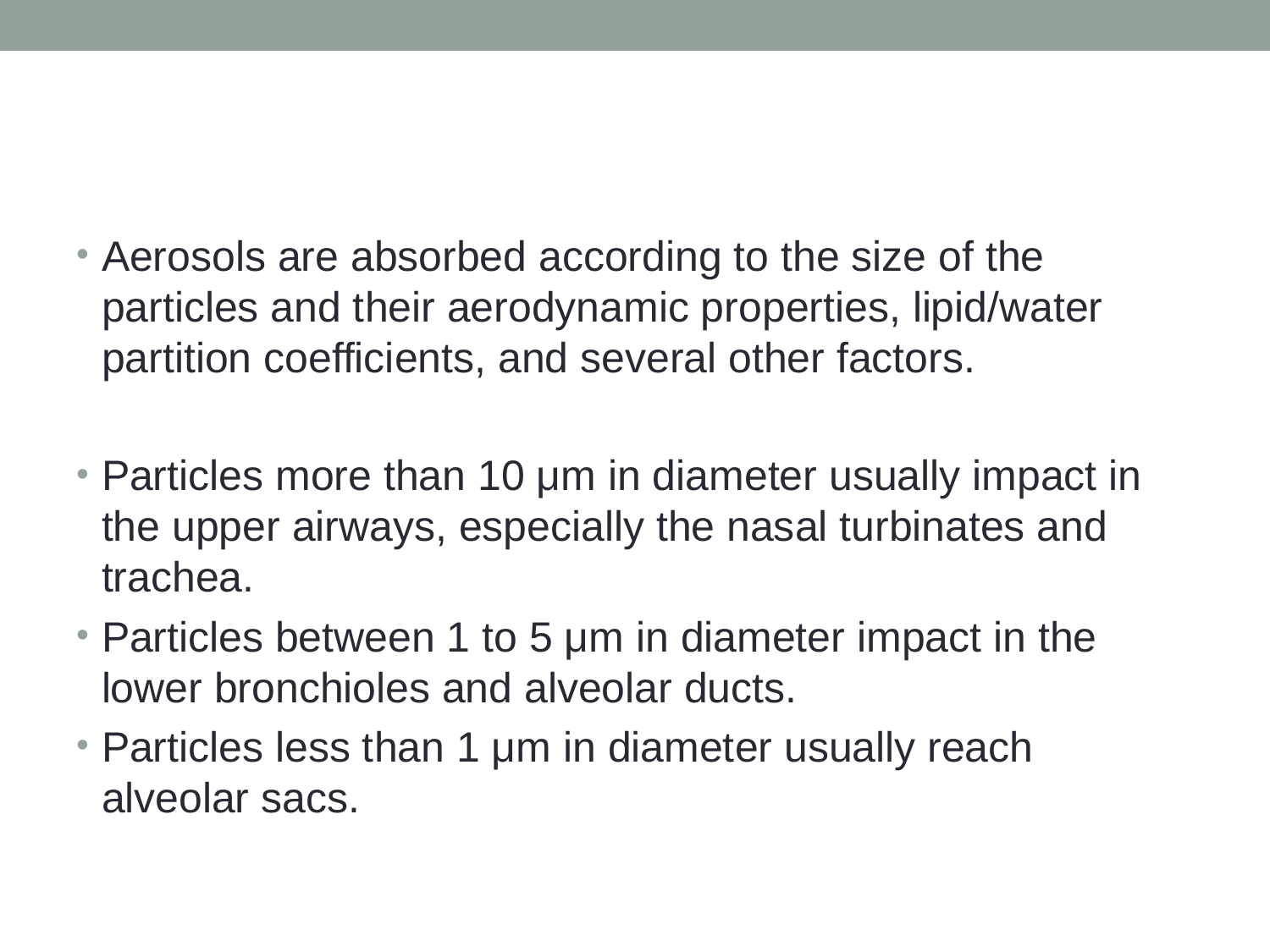

#
Aerosols are absorbed according to the size of the particles and their aerodynamic properties, lipid/water partition coefficients, and several other factors.

Particles more than 10 μm in diameter usually impact in the upper airways, especially the nasal turbinates and trachea.
Particles between 1 to 5 μm in diameter impact in the lower bronchioles and alveolar ducts.
Particles less than 1 μm in diameter usually reach alveolar sacs.